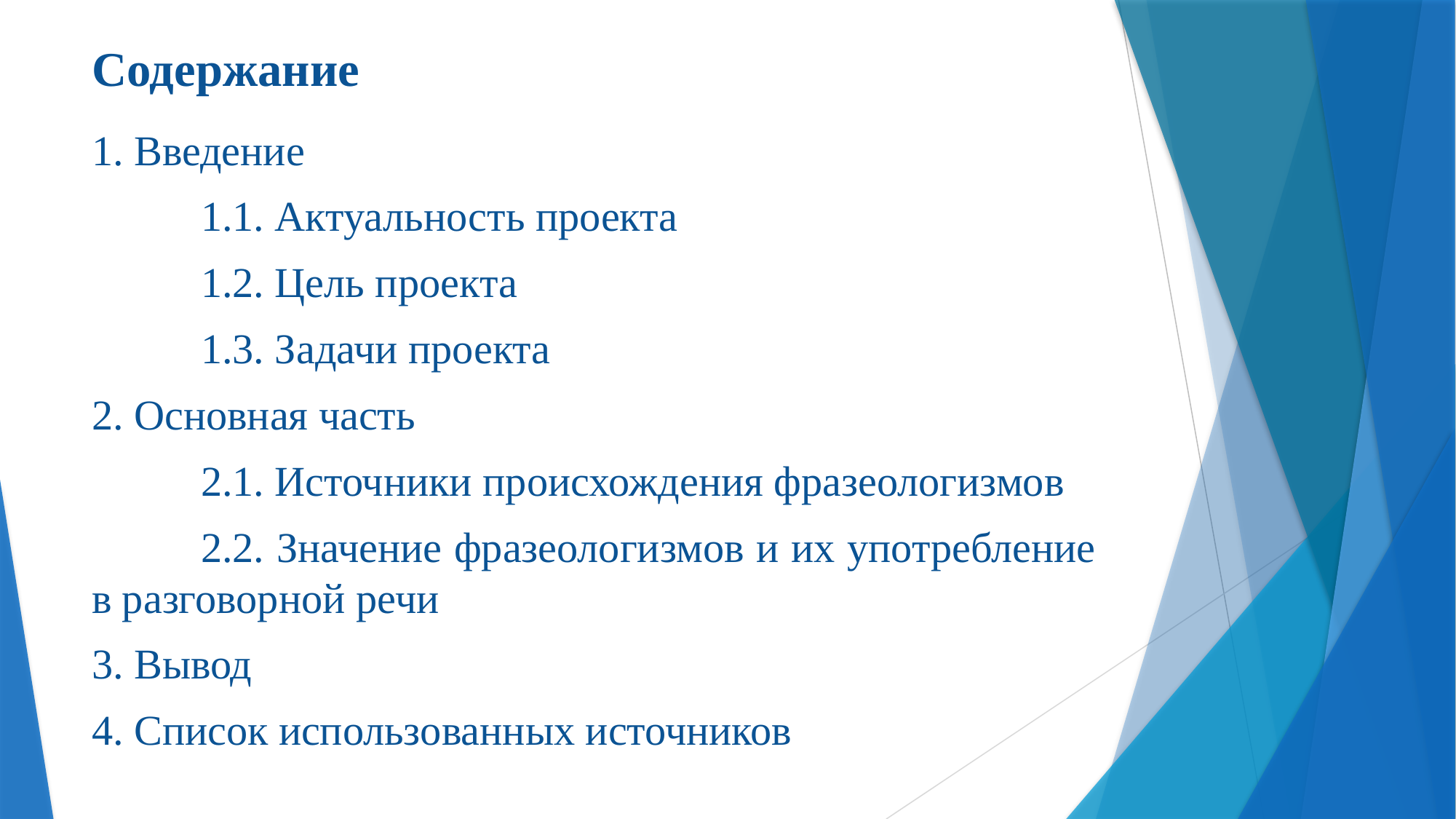

# Содержание
1. Введение
	1.1. Актуальность проекта
	1.2. Цель проекта
	1.3. Задачи проекта
2. Основная часть
	2.1. Источники происхождения фразеологизмов
	2.2. Значение фразеологизмов и их употребление в разговорной речи
3. Вывод
4. Список использованных источников